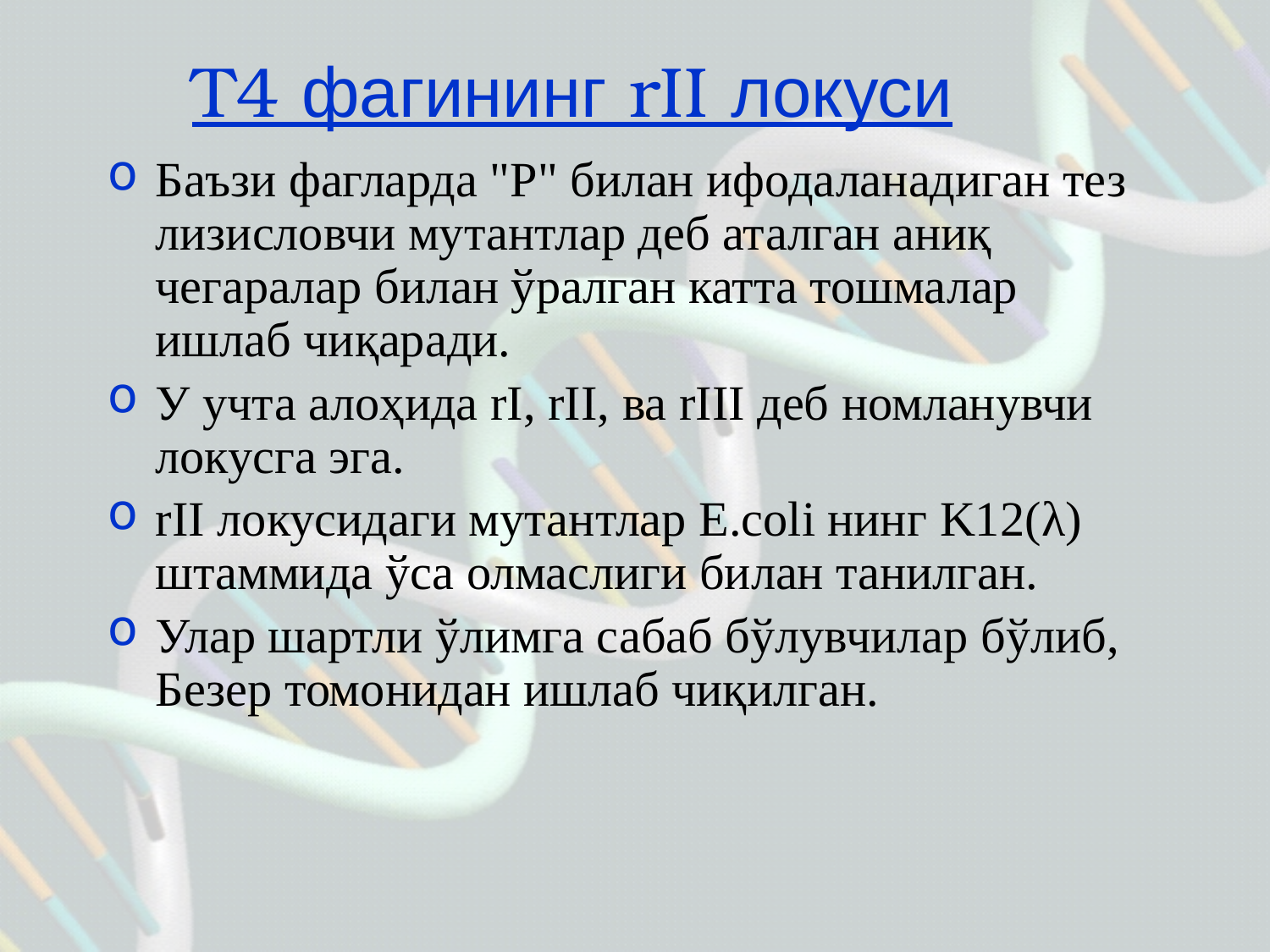

# T4 фагининг rII локуси
Баъзи фагларда "Р" билан ифодаланадиган тез лизисловчи мутантлар деб аталган аниқ чегаралар билан ўралган катта тошмалар ишлаб чиқаради.
У учта алоҳида rI, rII, ва rIII деб номланувчи локусга эга.
rII локусидаги мутантлар E.coli нинг K12(λ) штаммида ўса олмаслиги билан танилган.
Улар шартли ўлимга сабаб бўлувчилар бўлиб, Безер томонидан ишлаб чиқилган.